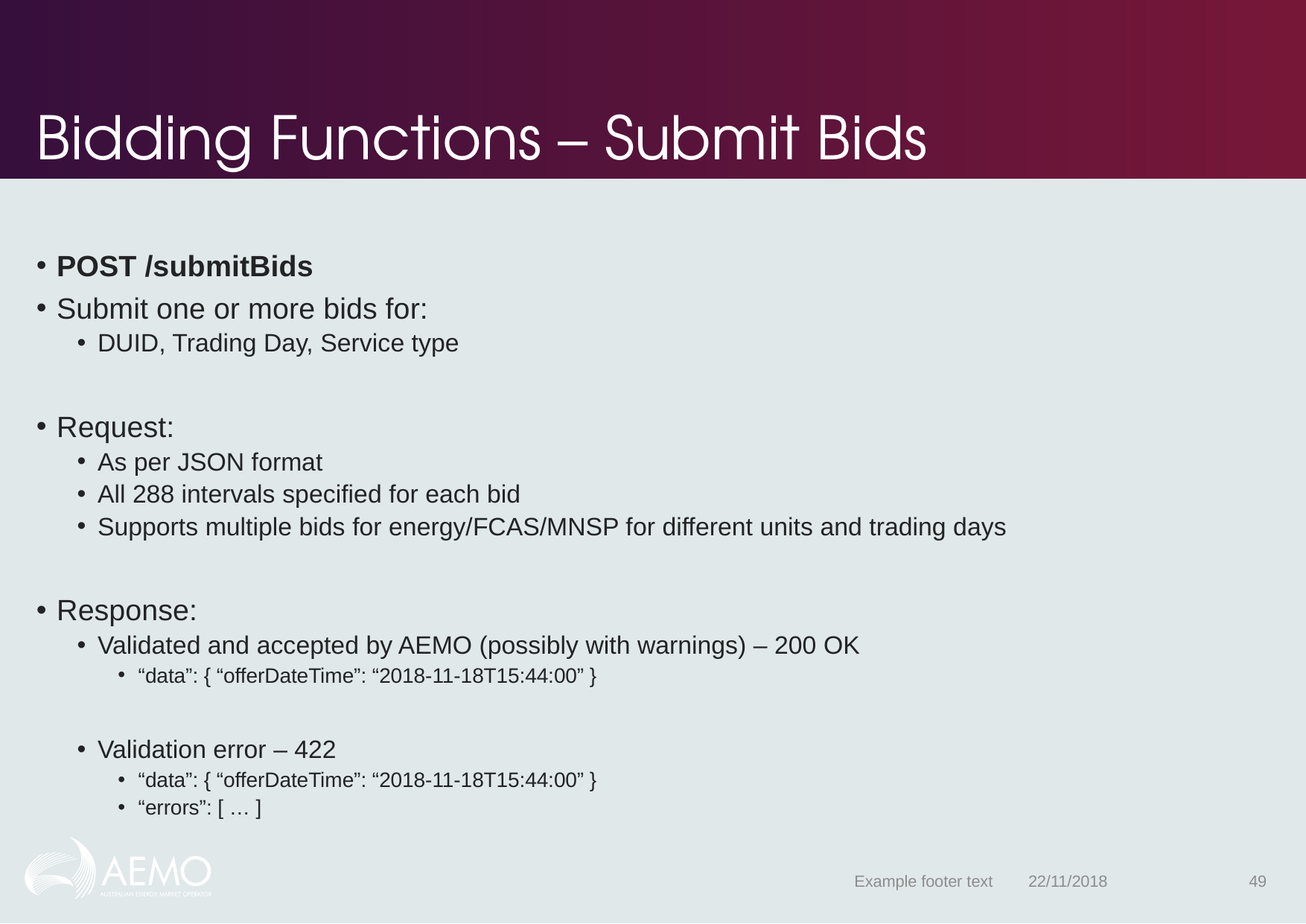

# Bidding Functions – Submit Bids
POST /submitBids
Submit one or more bids for:
DUID, Trading Day, Service type

Request:
As per JSON format
All 288 intervals specified for each bid
Supports multiple bids for energy/FCAS/MNSP for different units and trading days

Response:
Validated and accepted by AEMO (possibly with warnings) – 200 OK
“data”: { “offerDateTime”: “2018-11-18T15:44:00” }

Validation error – 422
“data”: { “offerDateTime”: “2018-11-18T15:44:00” }
“errors”: [ … ]

Example footer text
22/11/2018
49